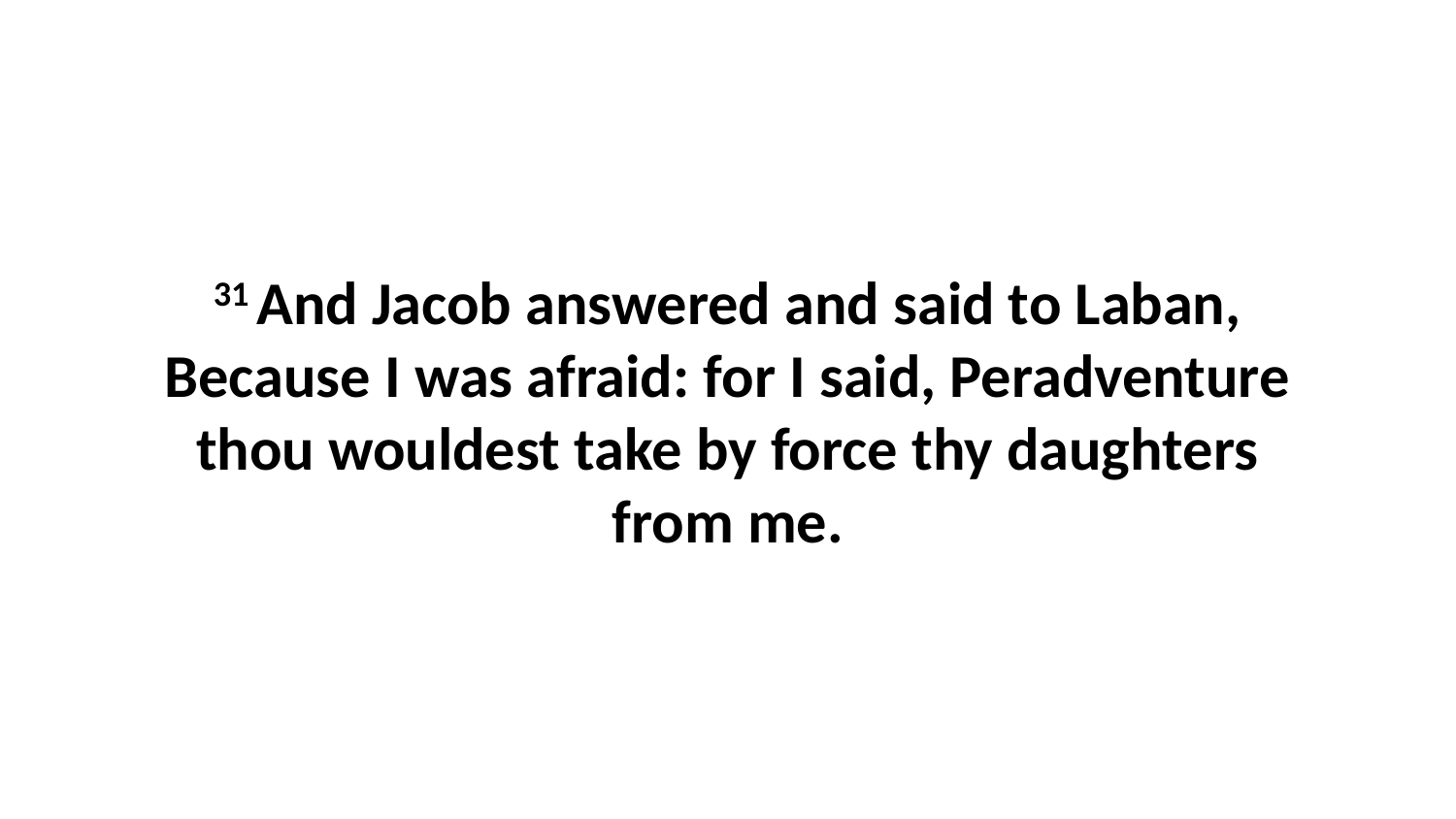

31 And Jacob answered and said to Laban, Because I was afraid: for I said, Peradventure thou wouldest take by force thy daughters from me.